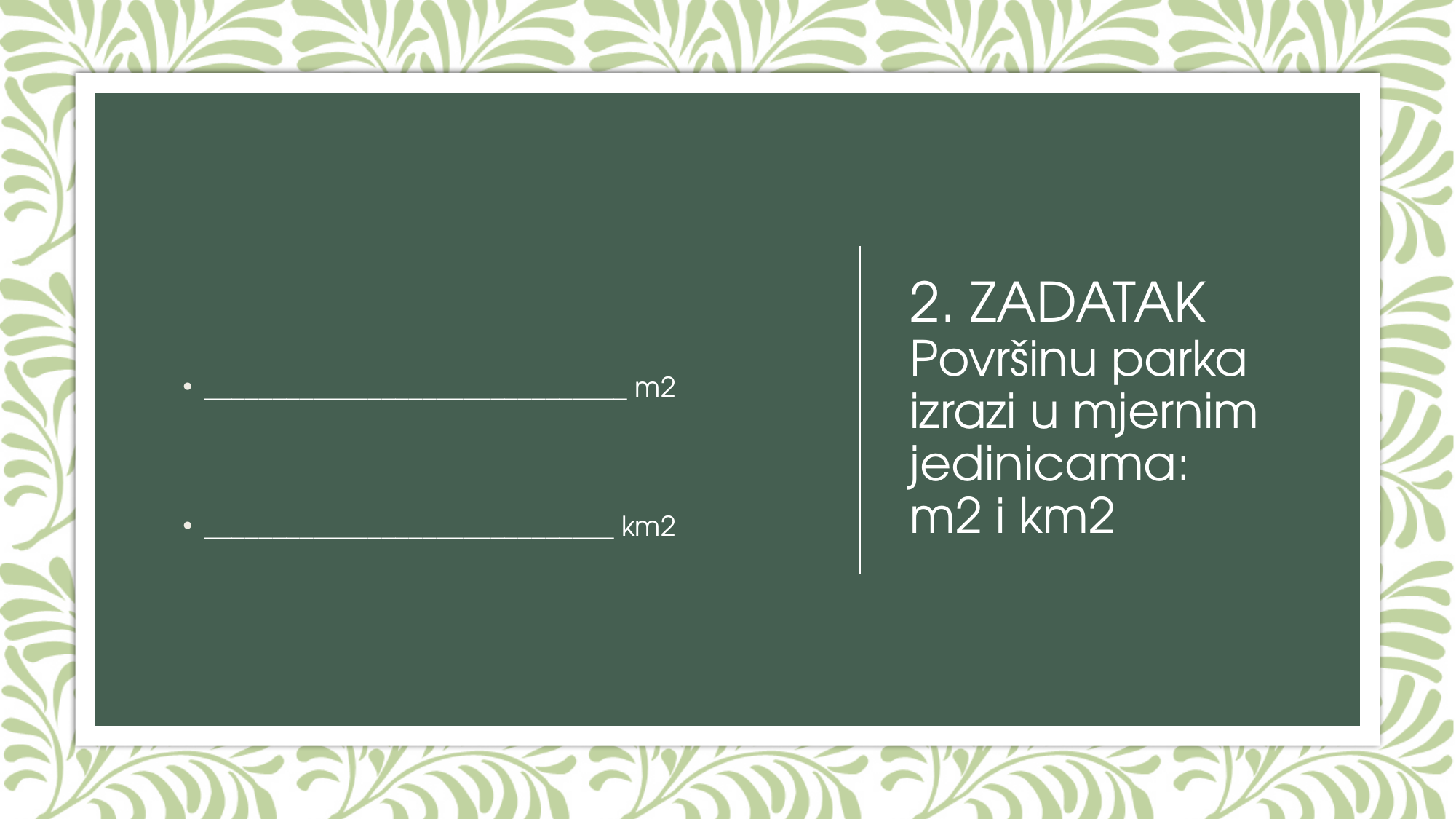

_______________________________ m2

______________________________ km2
# 2. ZADATAK Površinu parka izrazi u mjernim jedinicama: m2 i km2